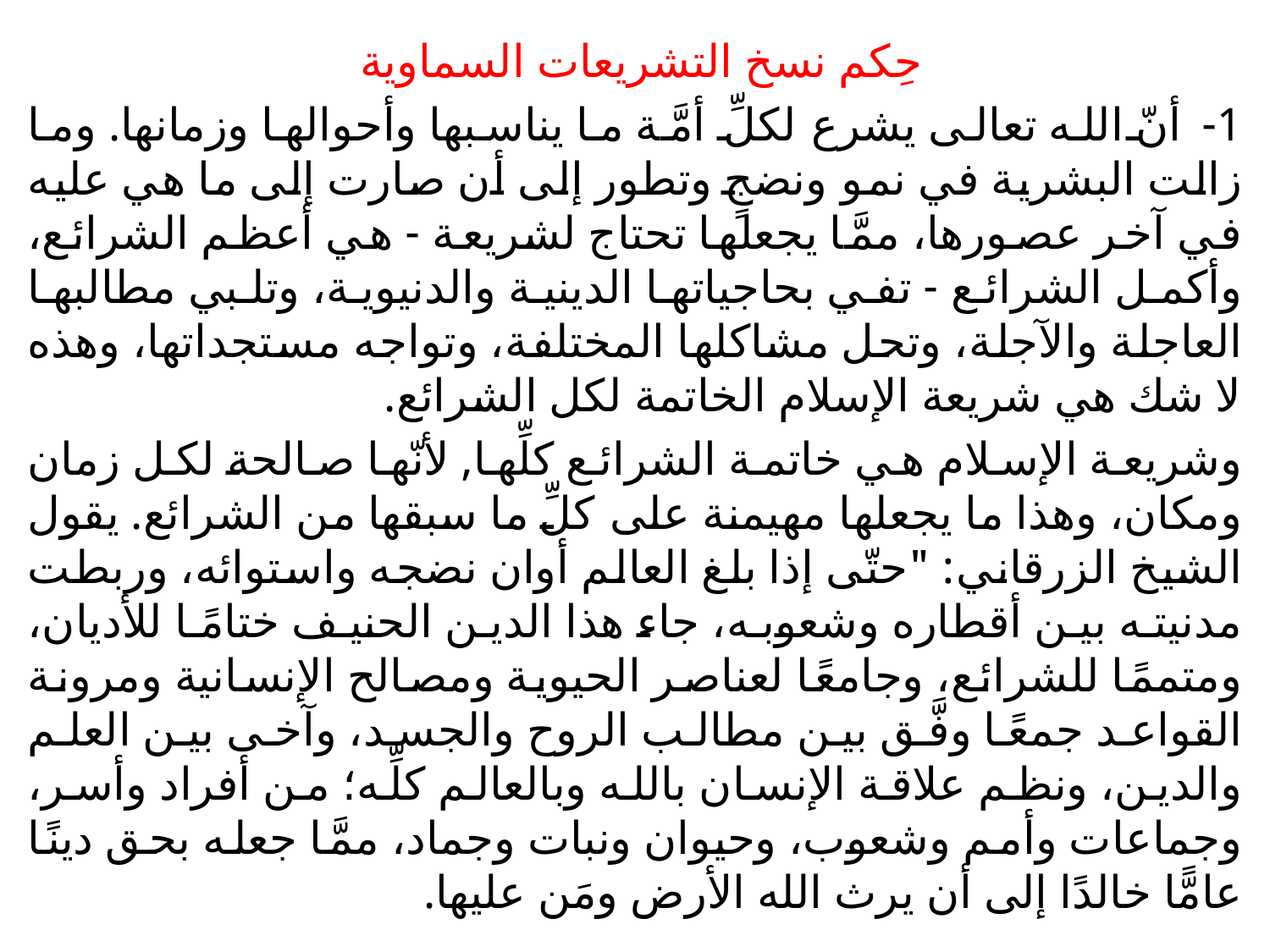

حِكم نسخ التشريعات السماوية
1- أنّ الله تعالى يشرع لكلِّ أمَّة ما يناسبها وأحوالها وزمانها. وما زالت البشرية في نمو ونضجٍ وتطور إلى أن صارت إلى ما هي عليه في آخر عصورها، ممَّا يجعلها تحتاج لشريعة - هي أعظم الشرائع، وأكمل الشرائع - تفي بحاجياتها الدينية والدنيوية، وتلبي مطالبها العاجلة والآجلة، وتحل مشاكلها المختلفة، وتواجه مستجداتها، وهذه لا شك هي شريعة الإسلام الخاتمة لكل الشرائع.
وشريعة الإسلام هي خاتمة الشرائع كلِّها, لأنّها صالحة لكل زمان ومكان، وهذا ما يجعلها مهيمنة على كلِّ ما سبقها من الشرائع. يقول الشيخ الزرقاني: "حتّى إذا بلغ العالم أوان نضجه واستوائه، وربطت مدنيته بين أقطاره وشعوبه، جاء هذا الدين الحنيف ختامًا للأديان، ومتممًا للشرائع، وجامعًا لعناصر الحيوية ومصالح الإنسانية ومرونة القواعد جمعًا وفَّق بين مطالب الروح والجسد، وآخى بين العلم والدين، ونظم علاقة الإنسان بالله وبالعالم كلِّه؛ من أفراد وأسر، وجماعات وأمم وشعوب، وحيوان ونبات وجماد، ممَّا جعله بحق دينًا عامًّا خالدًا إلى أن يرث الله الأرض ومَن عليها.